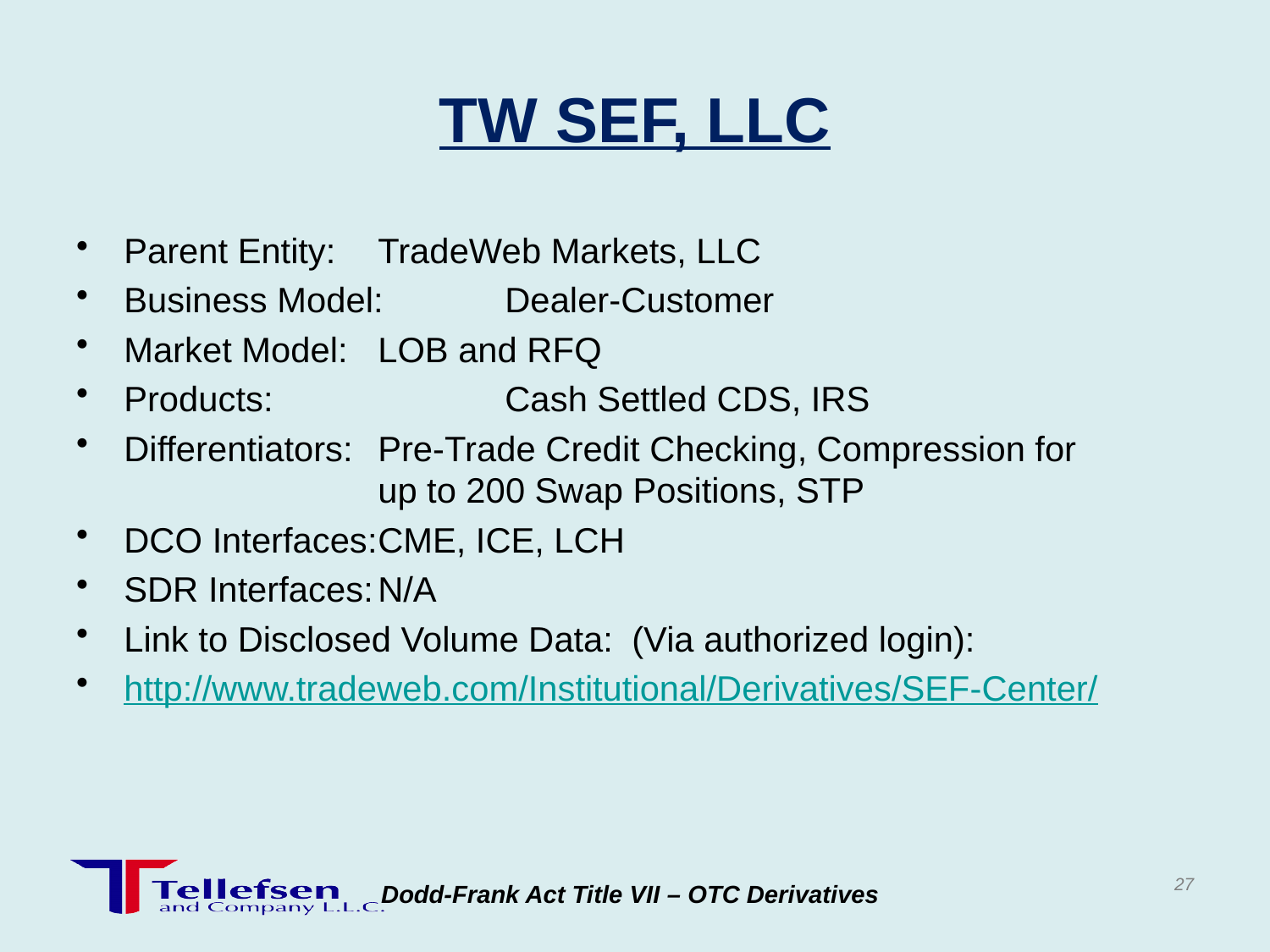

# TW SEF, LLC
Parent Entity:	TradeWeb Markets, LLC
Business Model:	Dealer-Customer
Market Model:	LOB and RFQ
Products:		Cash Settled CDS, IRS
Differentiators:	Pre-Trade Credit Checking, Compression for 			up to 200 Swap Positions, STP
DCO Interfaces:	CME, ICE, LCH
SDR Interfaces:	N/A
Link to Disclosed Volume Data:	(Via authorized login):
http://www.tradeweb.com/Institutional/Derivatives/SEF-Center/

27
Dodd-Frank Act Title VII – OTC Derivatives